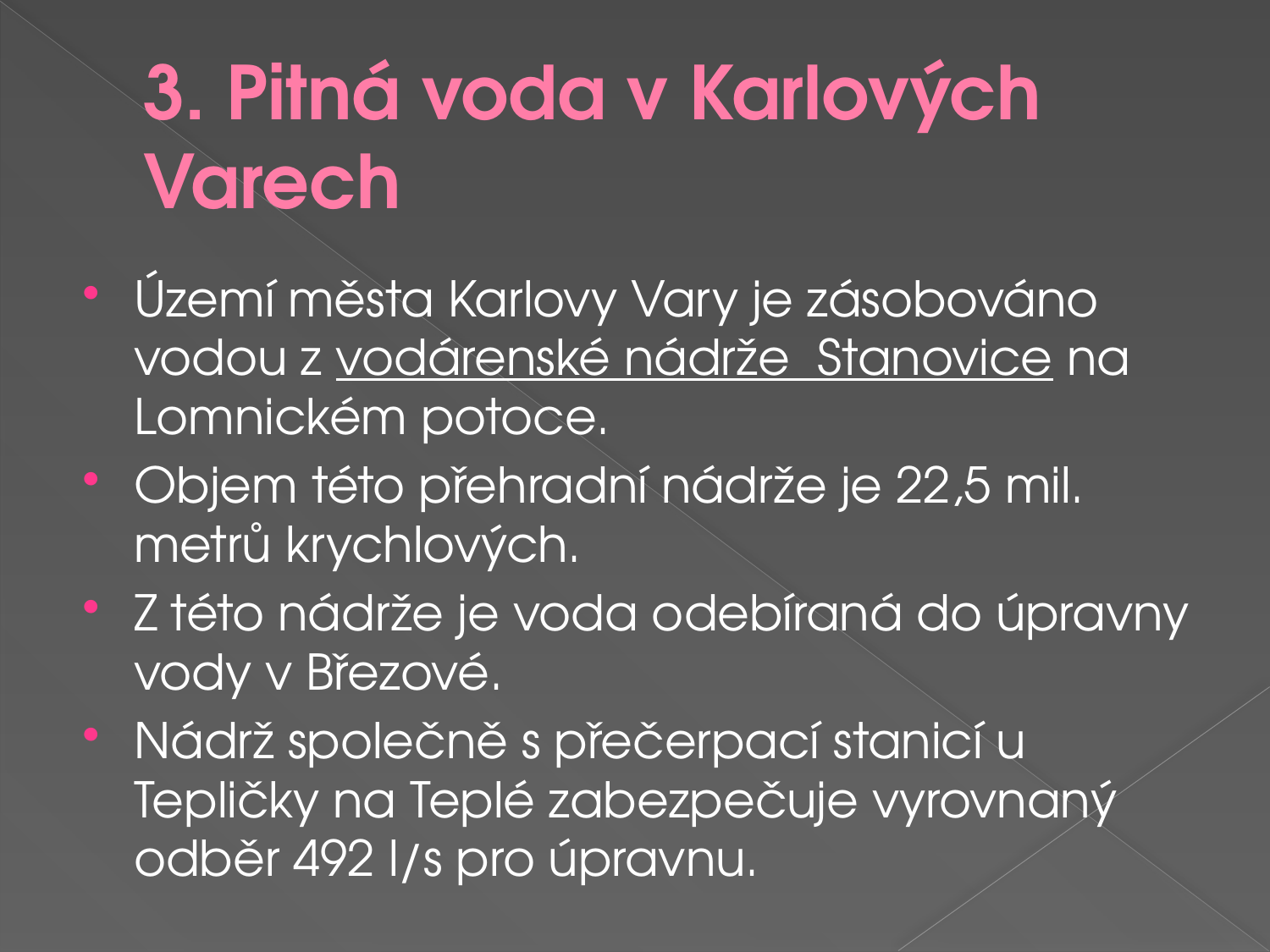

# 3. Pitná voda v Karlových Varech
Území města Karlovy Vary je zásobováno vodou z vodárenské nádrže  Stanovice na Lomnickém potoce.
Objem této přehradní nádrže je 22,5 mil. metrů krychlových.
Z této nádrže je voda odebíraná do úpravny vody v Březové.
Nádrž společně s přečerpací stanicí u Tepličky na Teplé zabezpečuje vyrovnaný odběr 492 l/s pro úpravnu.